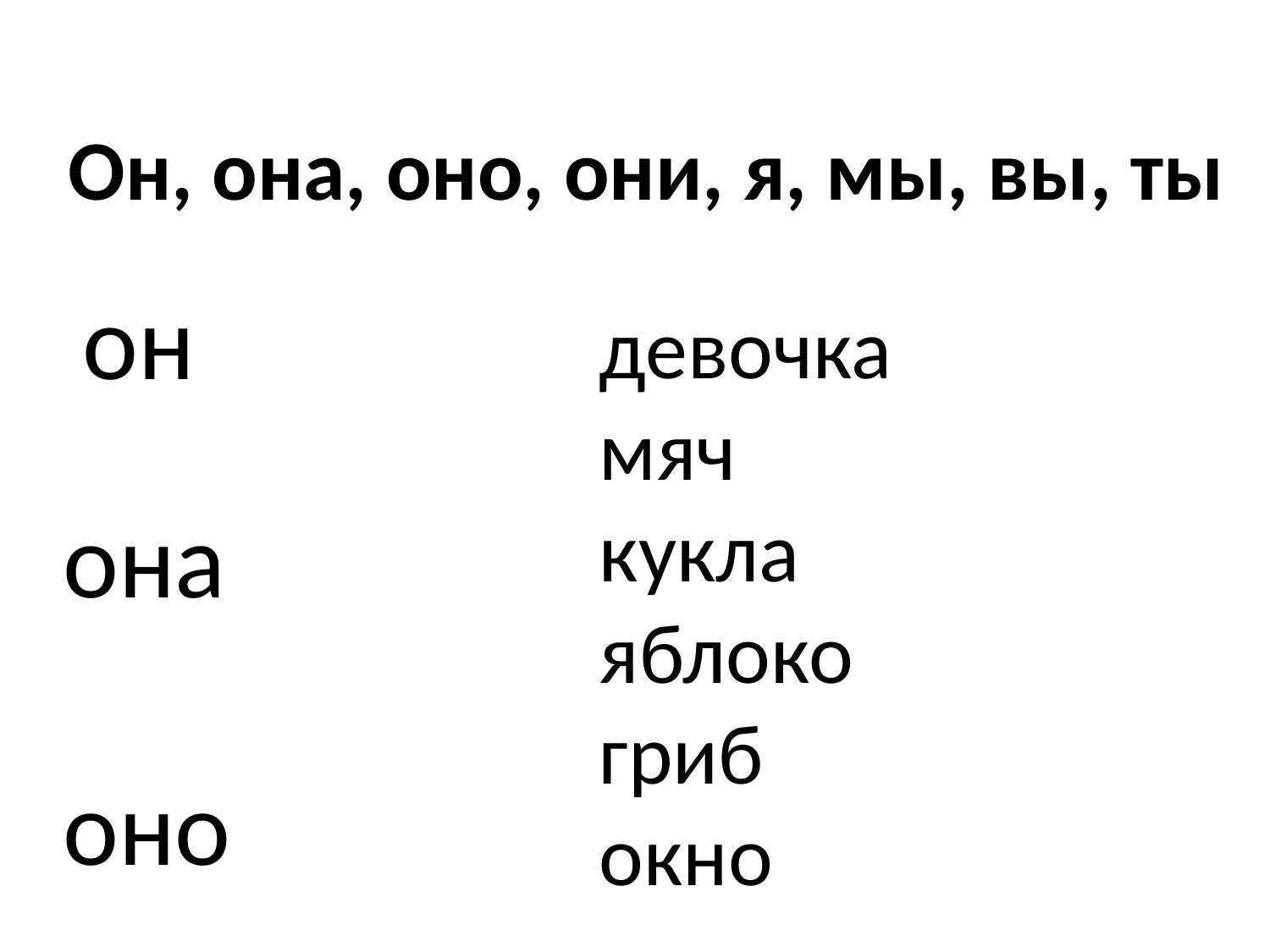

Он, она, оно, они, я, мы, вы, ты
он
девочка
мяч
кукла
яблоко
гриб
окно
она
оно